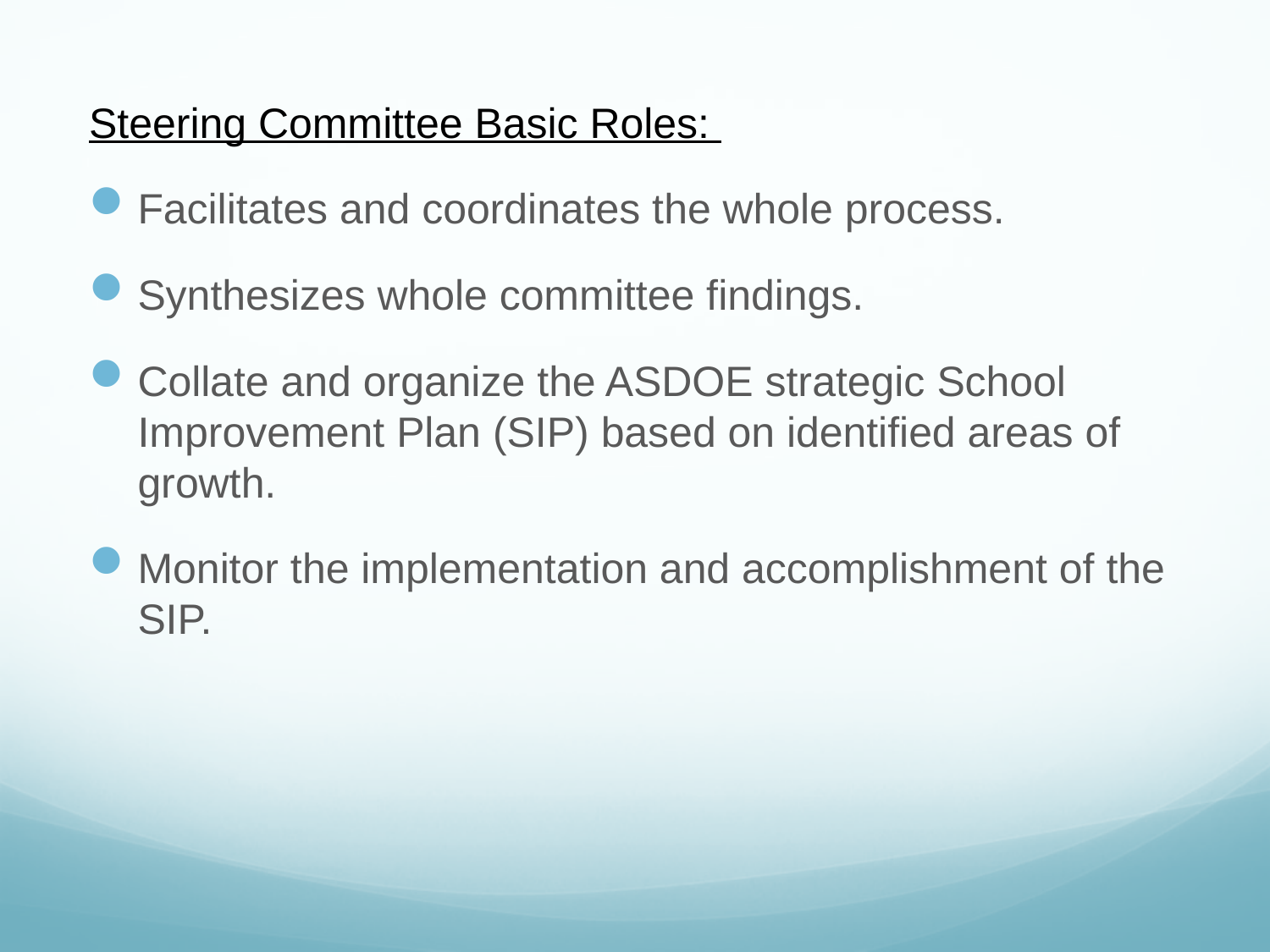

Steering Committee Basic Roles:
Facilitates and coordinates the whole process.
Synthesizes whole committee findings.
Collate and organize the ASDOE strategic School Improvement Plan (SIP) based on identified areas of growth.
Monitor the implementation and accomplishment of the SIP.